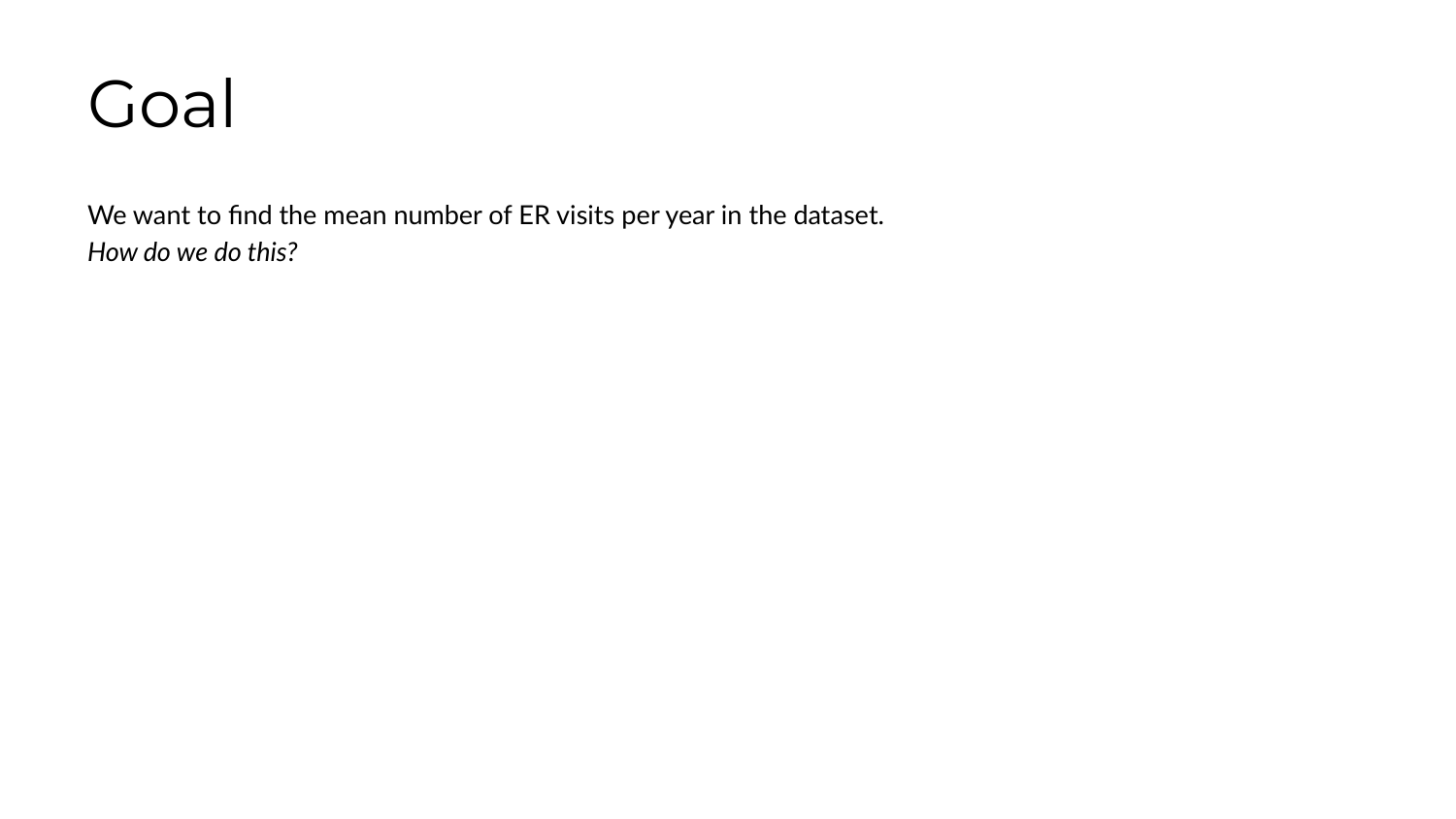

# Goal
We want to find the mean number of ER visits per year in the dataset.
How do we do this?